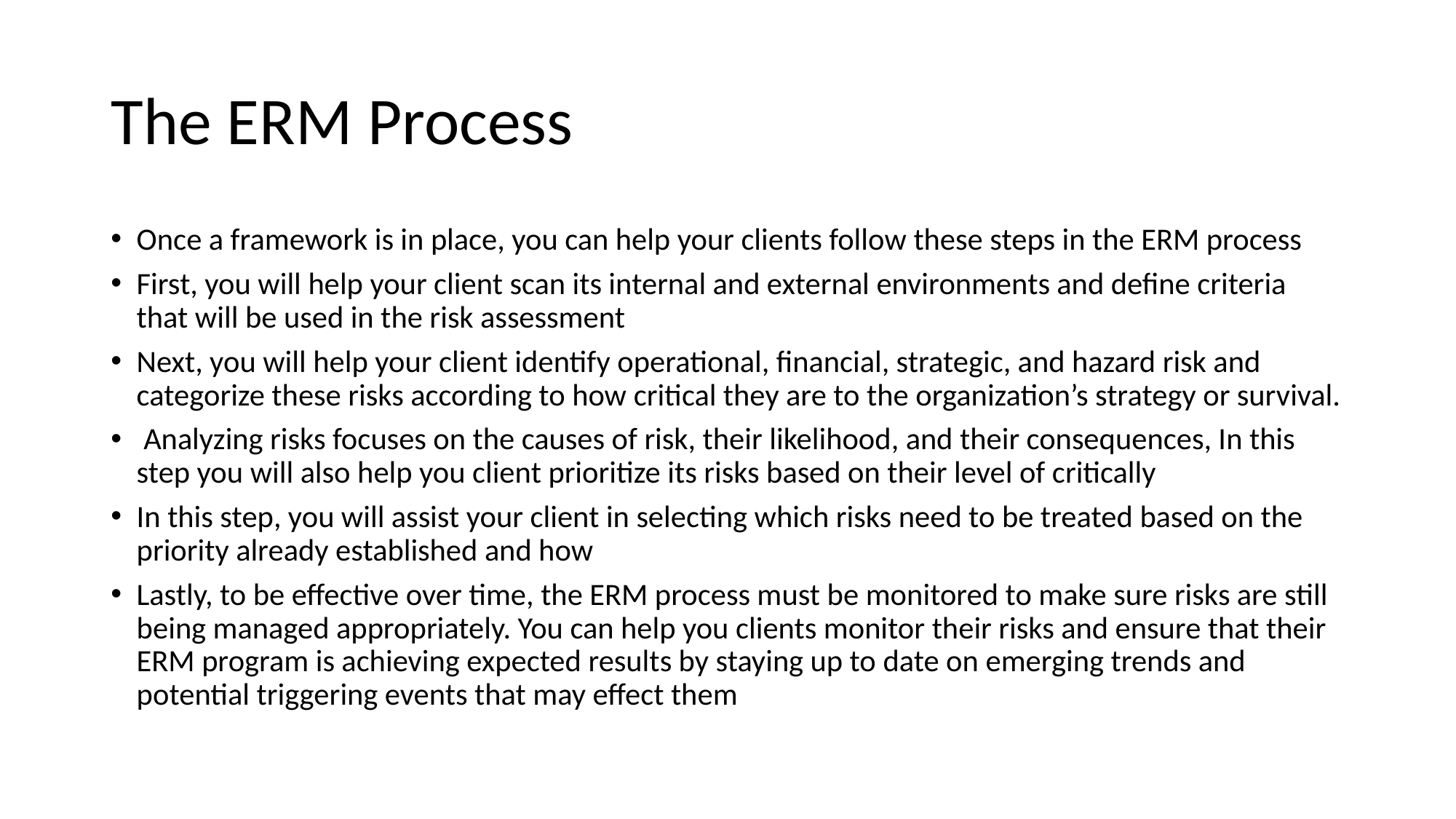

# The ERM Process
Once a framework is in place, you can help your clients follow these steps in the ERM process
First, you will help your client scan its internal and external environments and define criteria that will be used in the risk assessment
Next, you will help your client identify operational, financial, strategic, and hazard risk and categorize these risks according to how critical they are to the organization’s strategy or survival.
 Analyzing risks focuses on the causes of risk, their likelihood, and their consequences, In this step you will also help you client prioritize its risks based on their level of critically
In this step, you will assist your client in selecting which risks need to be treated based on the priority already established and how
Lastly, to be effective over time, the ERM process must be monitored to make sure risks are still being managed appropriately. You can help you clients monitor their risks and ensure that their ERM program is achieving expected results by staying up to date on emerging trends and potential triggering events that may effect them